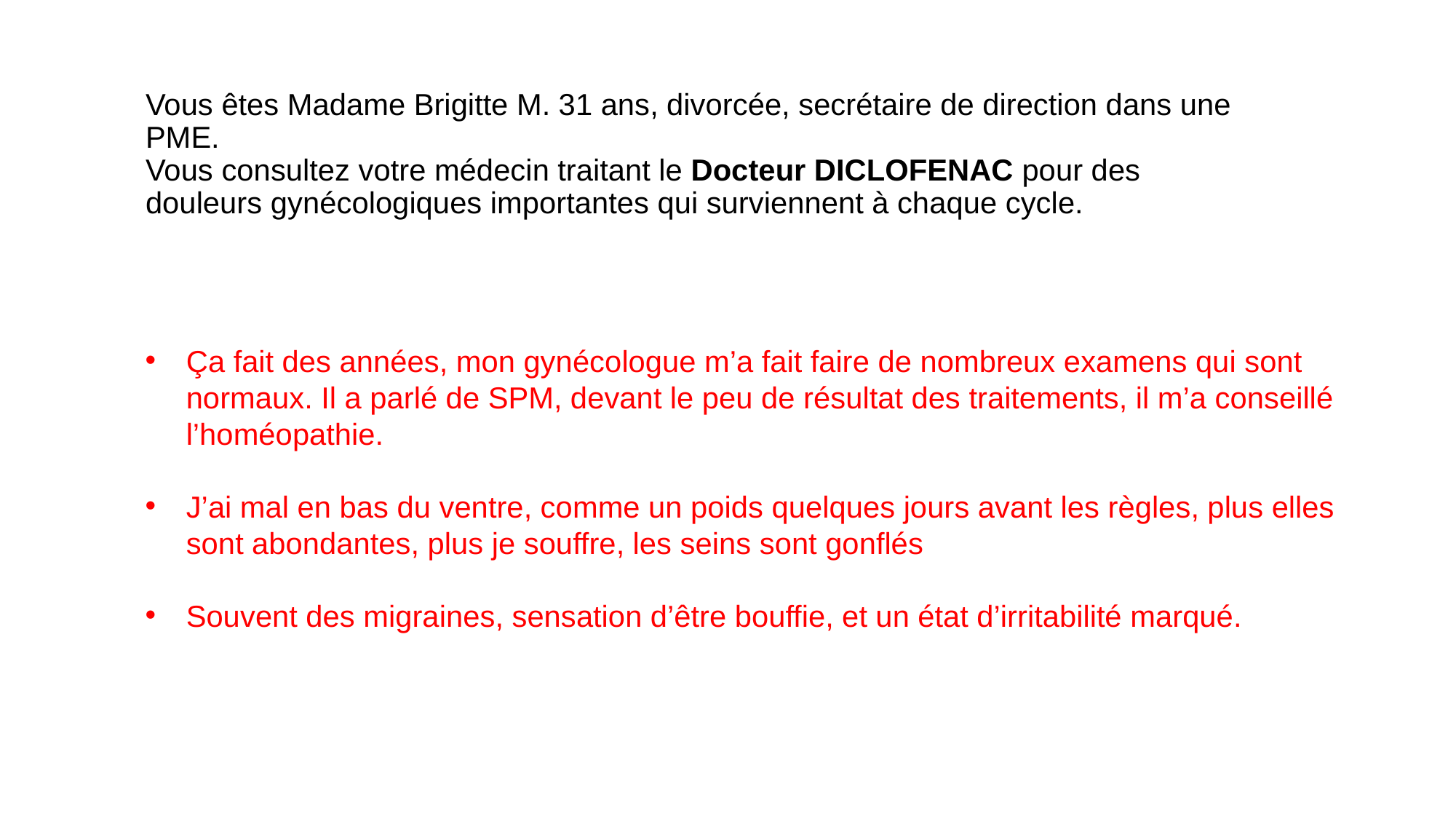

# Vous êtes Madame Brigitte M. 31 ans, divorcée, secrétaire de direction dans une PME. Vous consultez votre médecin traitant le Docteur DICLOFENAC pour des douleurs gynécologiques importantes qui surviennent à chaque cycle.
Ça fait des années, mon gynécologue m’a fait faire de nombreux examens qui sont normaux. Il a parlé de SPM, devant le peu de résultat des traitements, il m’a conseillé l’homéopathie.

J’ai mal en bas du ventre, comme un poids quelques jours avant les règles, plus elles sont abondantes, plus je souffre, les seins sont gonflés

Souvent des migraines, sensation d’être bouffie, et un état d’irritabilité marqué.